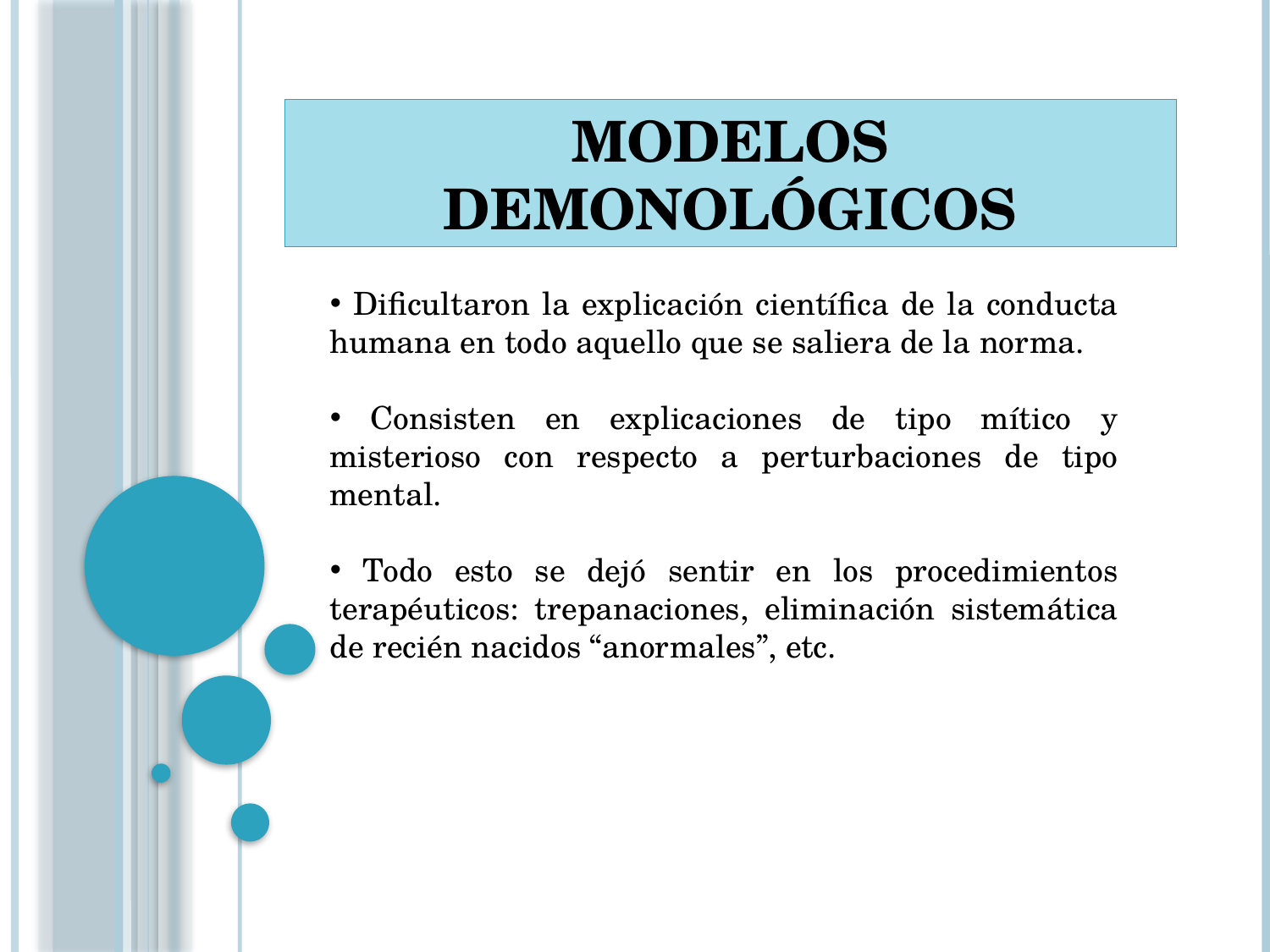

MODELOS DEMONOLÓGICOS
 Dificultaron la explicación científica de la conducta humana en todo aquello que se saliera de la norma.

 Consisten en explicaciones de tipo mítico y misterioso con respecto a perturbaciones de tipo mental.

 Todo esto se dejó sentir en los procedimientos terapéuticos: trepanaciones, eliminación sistemática de recién nacidos “anormales”, etc.